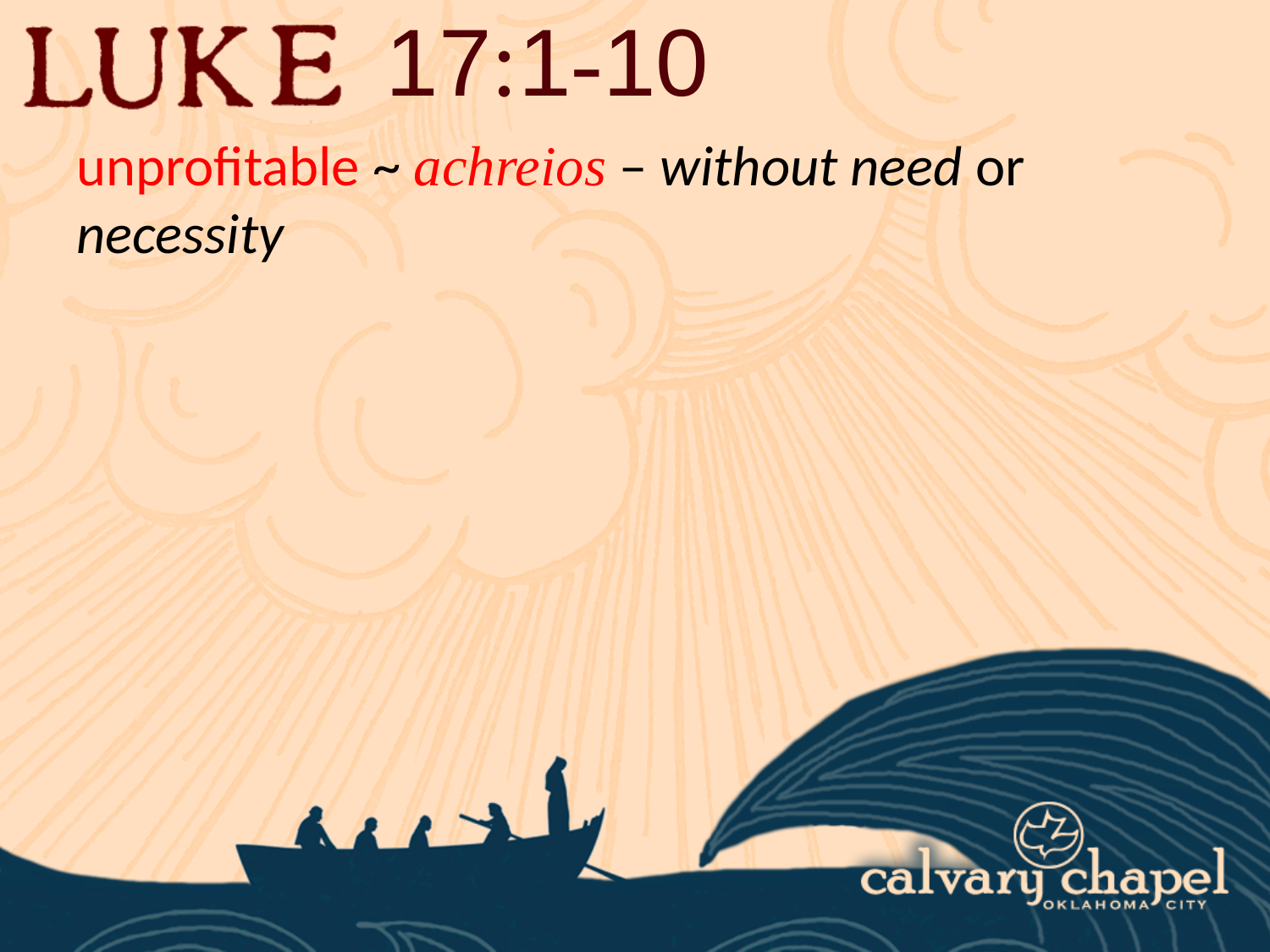

17:1-10
unprofitable ~ achreios – without need or necessity